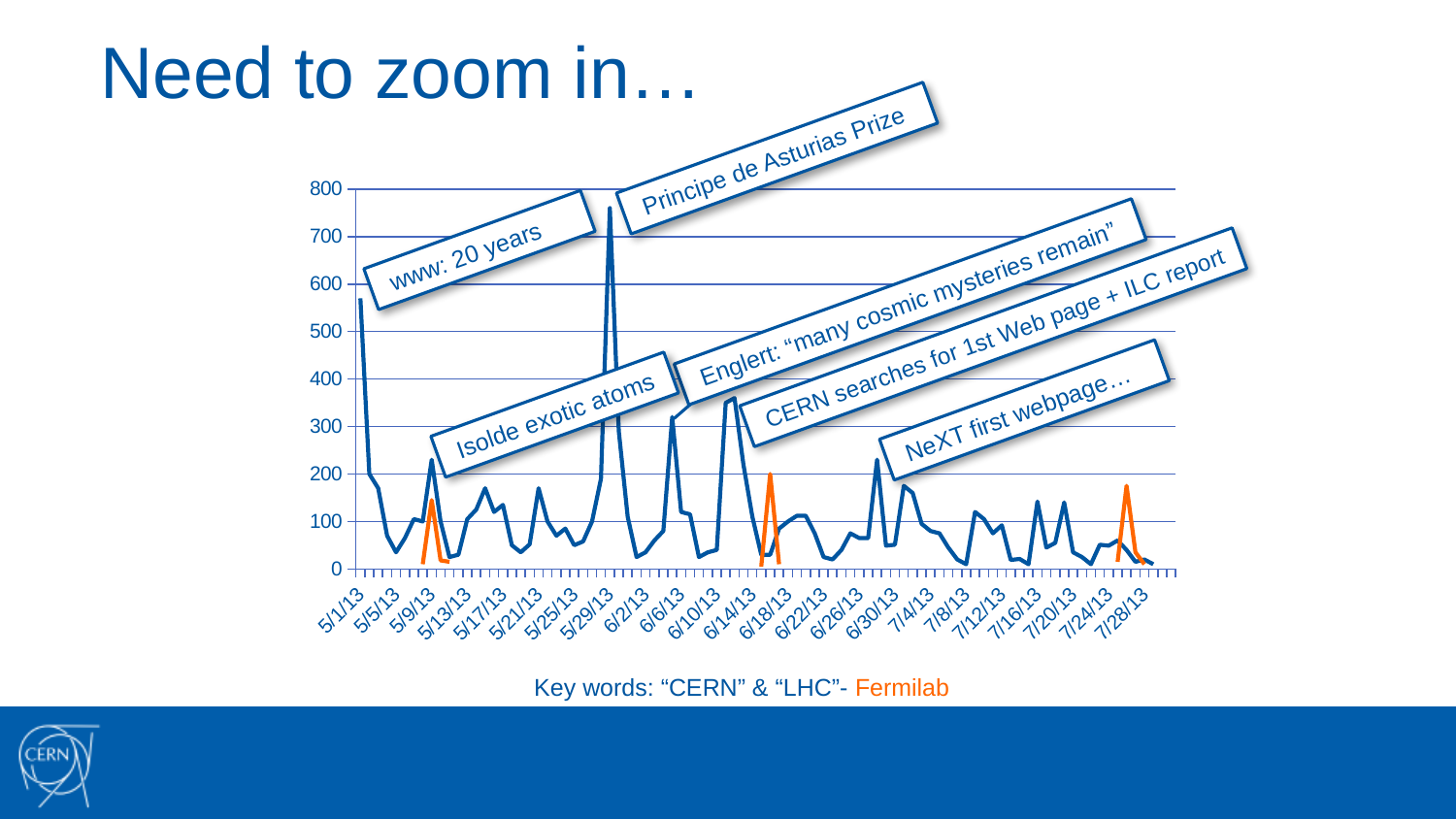

### Chart

| Category |  |  |
|---|---|---|
| 41395 | 570.0 | None |
| 41396 | 200.0 | None |
| 41397 | 170.0 | None |
| 41398 | 70.0 | None |
| 41399 | 35.0 | None |
| 41400 | 65.0 | None |
| 41401 | 105.0 | None |
| 41402 | 100.0 | 10.0 |
| 41403 | 230.0 | 145.0 |
| 41404 | 100.0 | 18.0 |
| 41405 | 25.0 | 15.0 |
| 41406 | 30.0 | None |
| 41407 | 105.0 | None |
| 41408 | 125.0 | None |
| 41409 | 170.0 | None |
| 41410 | 120.0 | None |
| 41411 | 135.0 | None |
| 41412 | 50.0 | None |
| 41413 | 35.0 | None |
| 41414 | 52.0 | None |
| 41415 | 170.0 | None |
| 41416 | 100.0 | None |
| 41417 | 70.0 | None |
| 41418 | 85.0 | None |
| 41419 | 50.0 | None |
| 41420 | 58.0 | None |
| 41421 | 100.0 | None |
| 41422 | 190.0 | None |
| 41423 | 760.0 | None |
| 41424 | 290.0 | None |
| 41425 | 110.0 | None |
| 41426 | 25.0 | None |
| 41427 | 35.0 | None |
| 41428 | 60.0 | None |
| 41429 | 80.0 | None |
| 41430 | 320.0 | None |
| 41431 | 120.0 | None |
| 41432 | 115.0 | None |
| 41433 | 25.0 | None |
| 41434 | 35.0 | None |
| 41435 | 40.0 | None |
| 41436 | 350.0 | None |
| 41437 | 360.0 | None |
| 41438 | 220.0 | None |
| 41439 | 110.0 | None |
| 41440 | 30.0 | 5.0 |
| 41441 | 30.0 | 200.0 |
| 41442 | 85.0 | 10.0 |
| 41443 | 100.0 | None |
| 41444 | 112.0 | None |
| 41445 | 112.0 | None |
| 41446 | 75.0 | None |
| 41447 | 25.0 | None |
| 41448 | 20.0 | None |
| 41449 | 40.0 | None |
| 41450 | 75.0 | None |
| 41451 | 65.0 | None |
| 41452 | 65.0 | None |
| 41453 | 230.0 | None |
| 41454 | 49.0 | None |
| 41455 | 51.0 | None |
| 41456 | 175.0 | None |
| 41457 | 160.0 | None |
| 41458 | 95.0 | None |
| 41459 | 80.0 | None |
| 41460 | 75.0 | None |
| 41461 | 45.0 | None |
| 41462 | 20.0 | None |
| 41463 | 10.0 | None |
| 41464 | 120.0 | None |
| 41465 | 105.0 | None |
| 41466 | 75.0 | None |
| 41467 | 92.0 | None |
| 41468 | 19.0 | None |
| 41469 | 21.0 | None |
| 41470 | 10.0 | None |
| 41471 | 142.0 | None |
| 41472 | 45.0 | None |
| 41473 | 55.0 | None |
| 41474 | 140.0 | None |
| 41475 | 35.0 | None |
| 41476 | 25.0 | None |
| 41477 | 10.0 | None |
| 41478 | 51.0 | None |
| 41479 | 49.0 | None |
| 41480 | 60.0 | 15.0 |
| 41481 | 40.0 | 175.0 |
| 41482 | 15.0 | 35.0 |
| 41483 | 20.0 | 10.0 |
| 41484 | 10.0 | None |
| 41485 | None | None |
| 41486 | None | None |
# Need to zoom in…
Principe de Asturias Prize
www: 20 years
Englert: “many cosmic mysteries remain”
CERN searches for 1st Web page + ILC report
NeXT first webpage…
Isolde exotic atoms
Key words: “CERN” & “LHC”- Fermilab